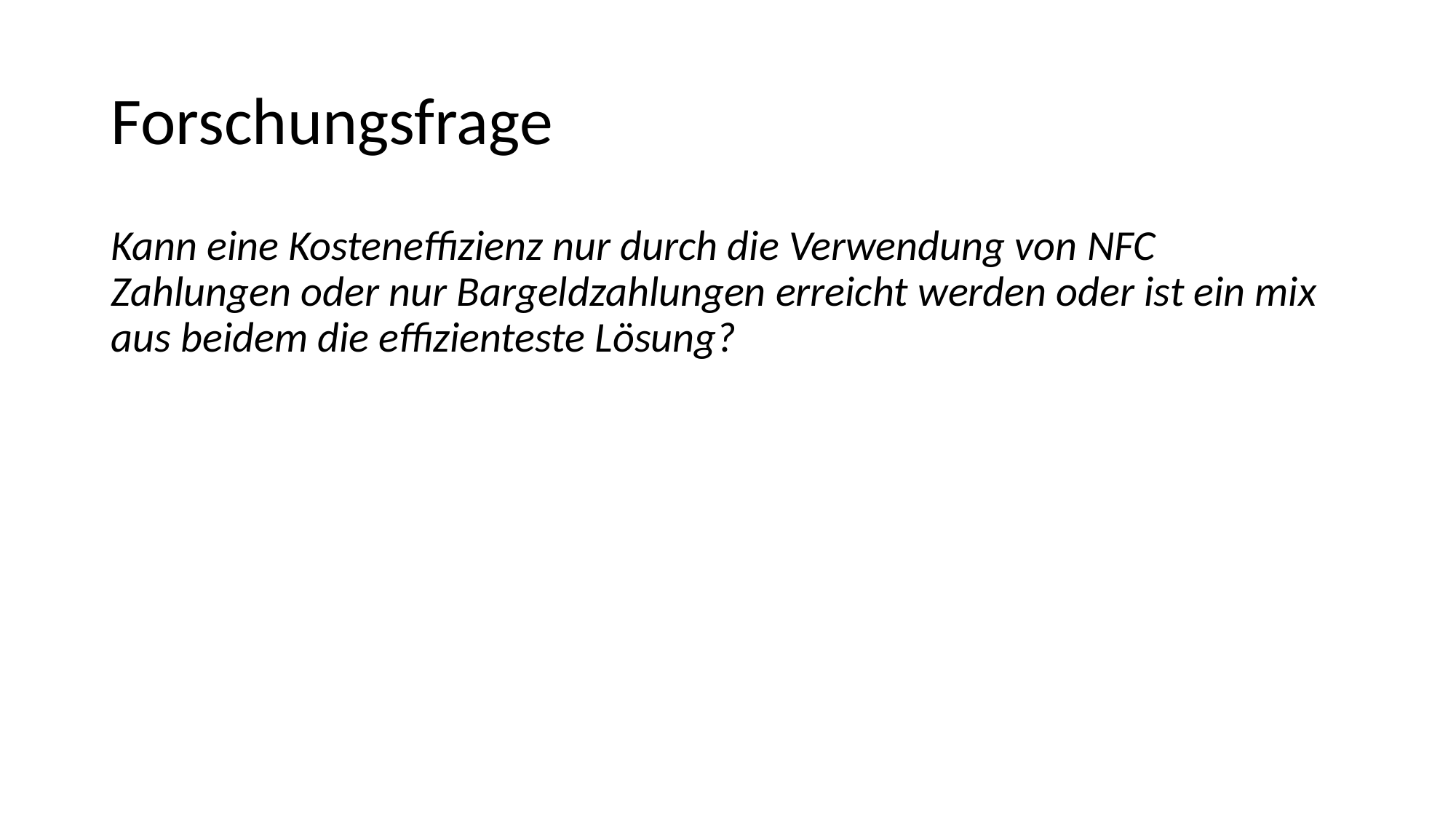

# Forschungsfrage
Kann eine Kosteneffizienz nur durch die Verwendung von NFC Zahlungen oder nur Bargeldzahlungen erreicht werden oder ist ein mix aus beidem die effizienteste Lösung?